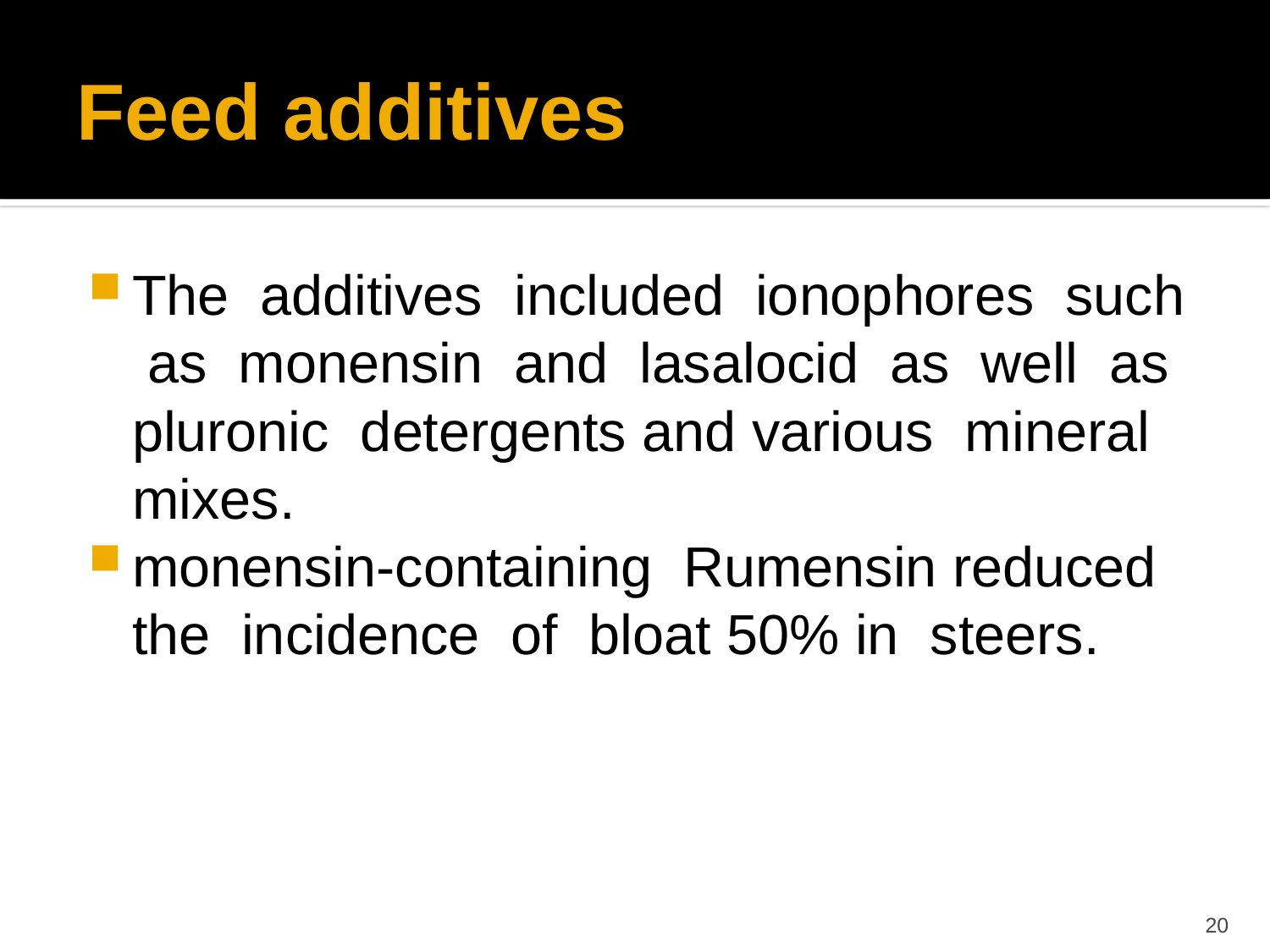

# Feed additives
The  additives  included  ionophores  such  as  monensin  and  lasalocid  as  well  as pluronic  detergents and various  mineral  mixes.
monensin-containing  Rumensin reduced  the  incidence  of  bloat 50% in  steers.
20